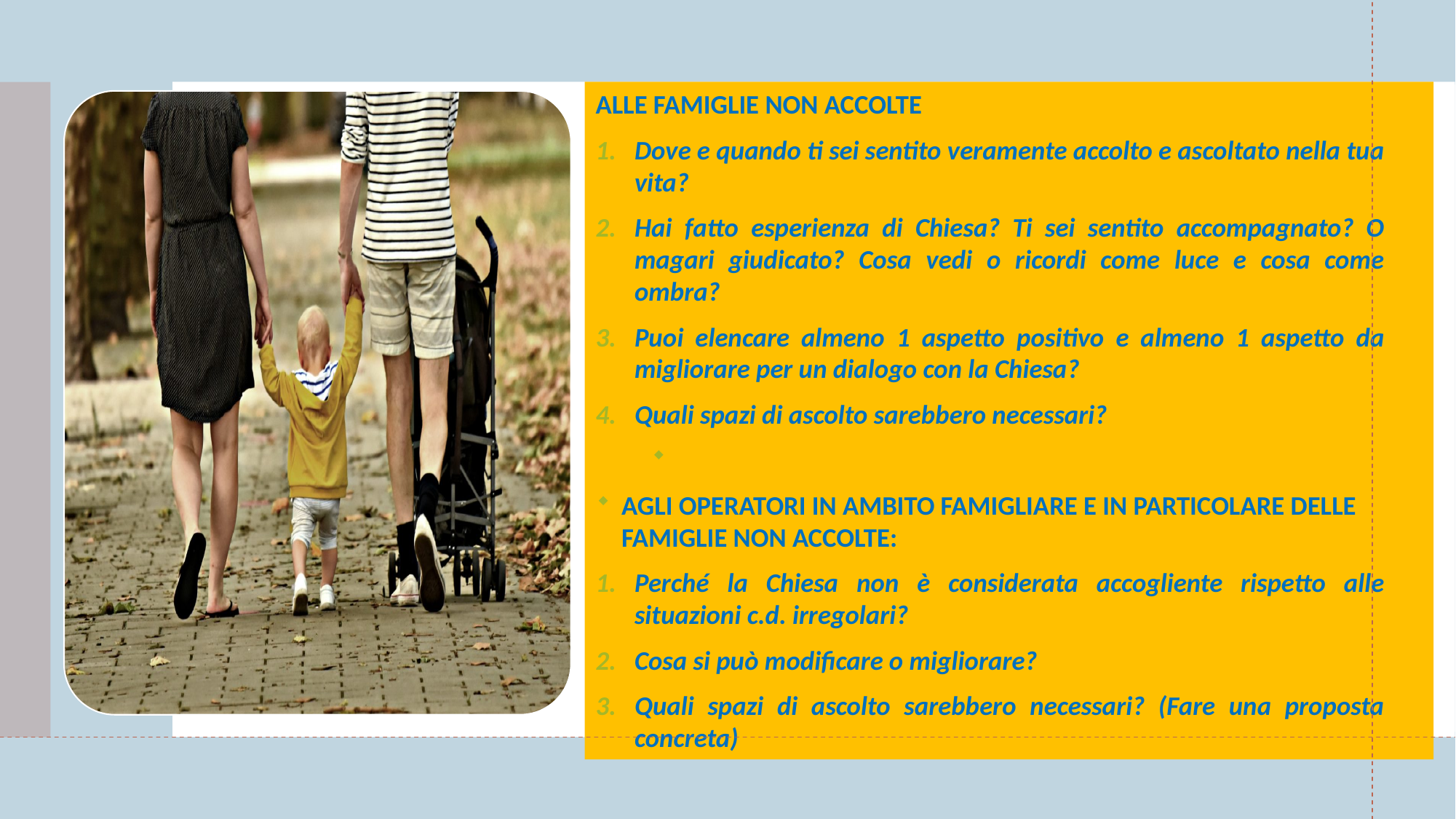

ALLE FAMIGLIE NON ACCOLTE
Dove e quando ti sei sentito veramente accolto e ascoltato nella tua vita?
Hai fatto esperienza di Chiesa? Ti sei sentito accompagnato? O magari giudicato? Cosa vedi o ricordi come luce e cosa come ombra?
Puoi elencare almeno 1 aspetto positivo e almeno 1 aspetto da migliorare per un dialogo con la Chiesa?
Quali spazi di ascolto sarebbero necessari?

AGLI OPERATORI IN AMBITO FAMIGLIARE E IN PARTICOLARE DELLE FAMIGLIE NON ACCOLTE:
Perché la Chiesa non è considerata accogliente rispetto alle situazioni c.d. irregolari?
Cosa si può modificare o migliorare?
Quali spazi di ascolto sarebbero necessari? (Fare una proposta concreta)